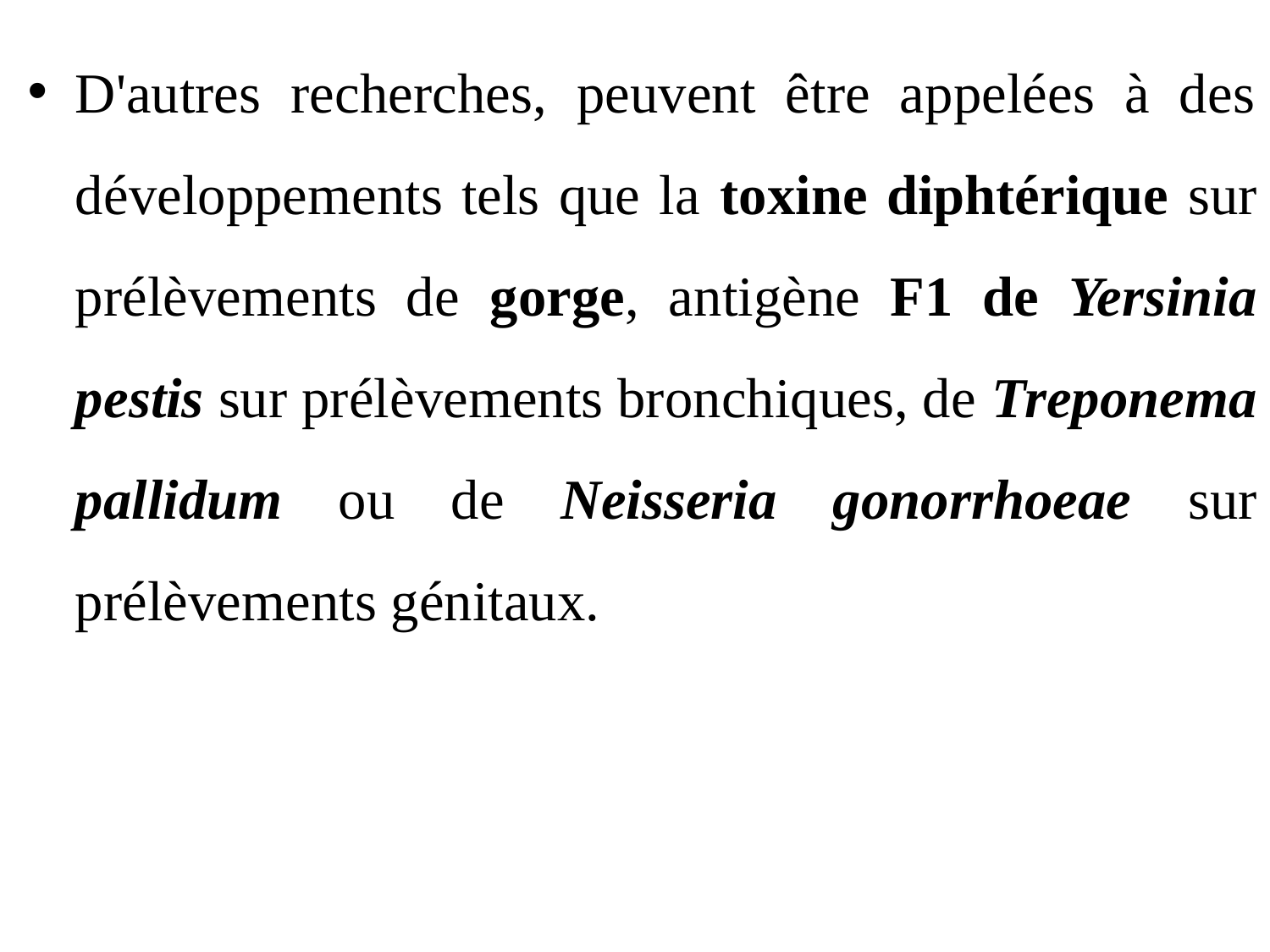

D'autres recherches, peuvent être appelées à des développements tels que la toxine diphtérique sur prélèvements de gorge, antigène F1 de Yersinia pestis sur prélèvements bronchiques, de Treponema pallidum ou de Neisseria gonorrhoeae sur prélèvements génitaux.